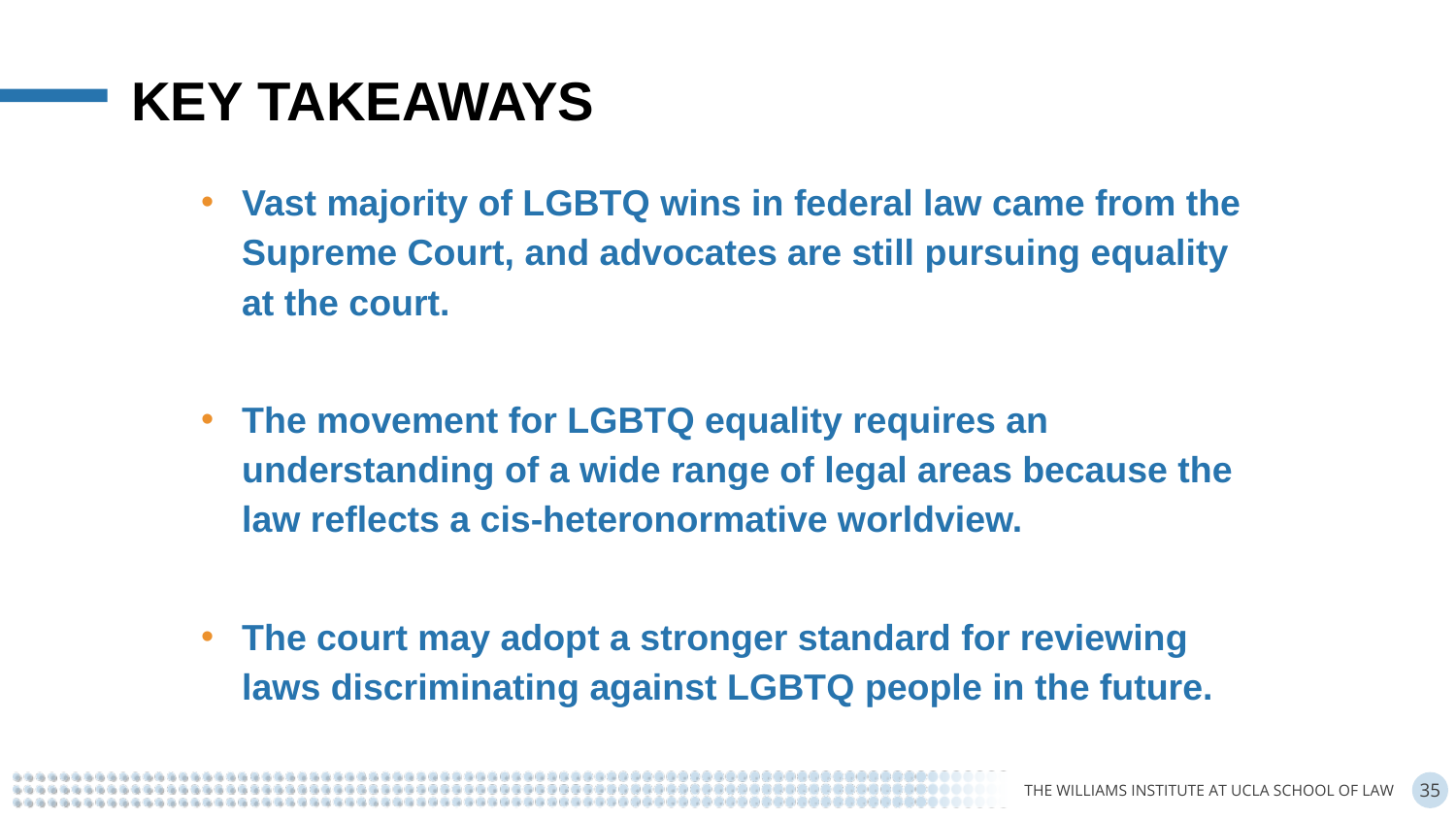

Key Takeaways
Vast majority of LGBTQ wins in federal law came from the Supreme Court, and advocates are still pursuing equality at the court.

The movement for LGBTQ equality requires an understanding of a wide range of legal areas because the law reflects a cis-heteronormative worldview.

The court may adopt a stronger standard for reviewing laws discriminating against LGBTQ people in the future.